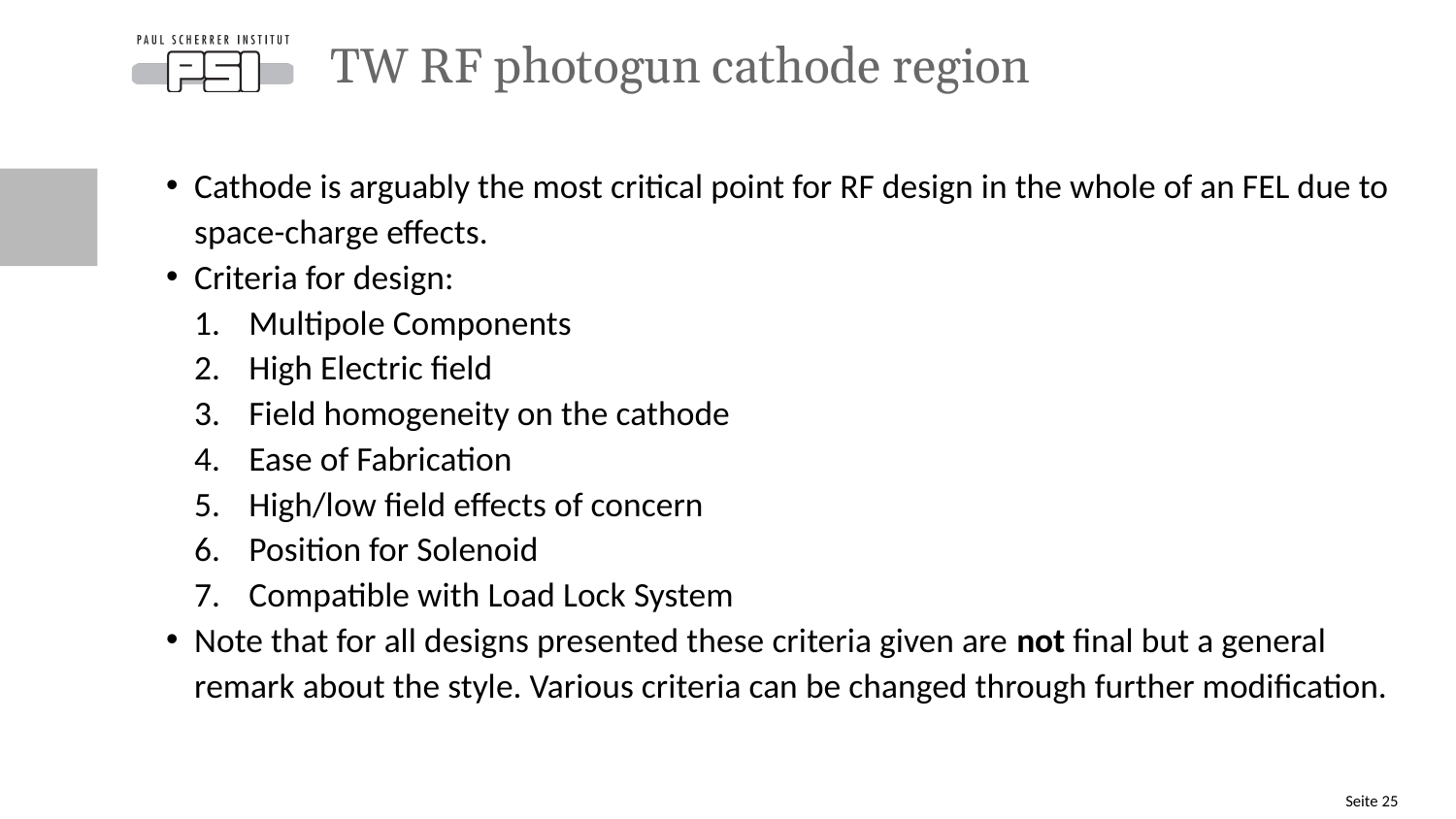

# TW RF photogun cathode region
Cathode is arguably the most critical point for RF design in the whole of an FEL due to space-charge effects.
Criteria for design:
Multipole Components
High Electric field
Field homogeneity on the cathode
Ease of Fabrication
High/low field effects of concern
Position for Solenoid
Compatible with Load Lock System
Note that for all designs presented these criteria given are not final but a general remark about the style. Various criteria can be changed through further modification.
Seite 25